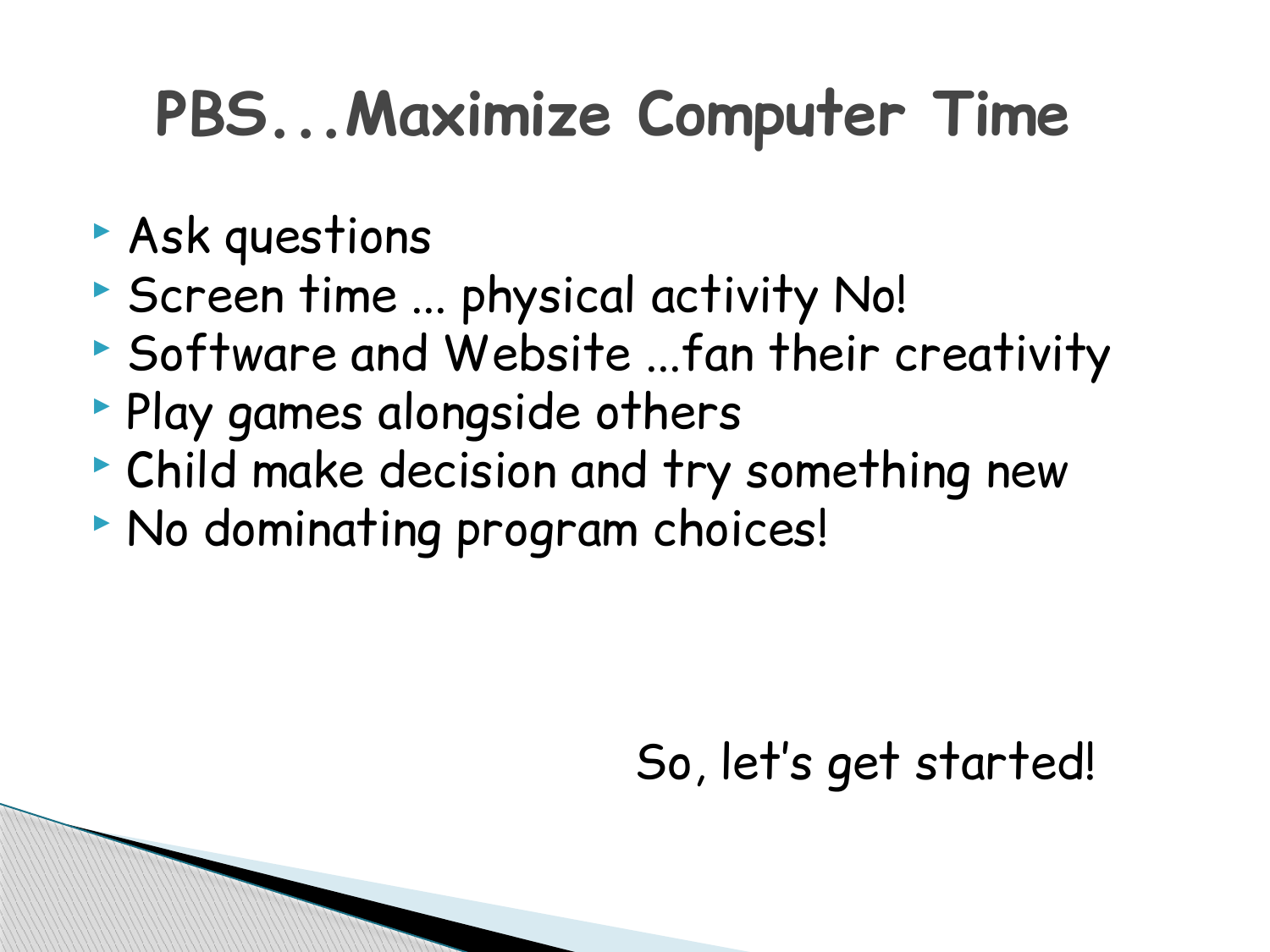

# PBS...Maximize Computer Time
Ask questions
Screen time ... physical activity No!
Software and Website ...fan their creativity
Play games alongside others
Child make decision and try something new
No dominating program choices!

					So, let’s get started!